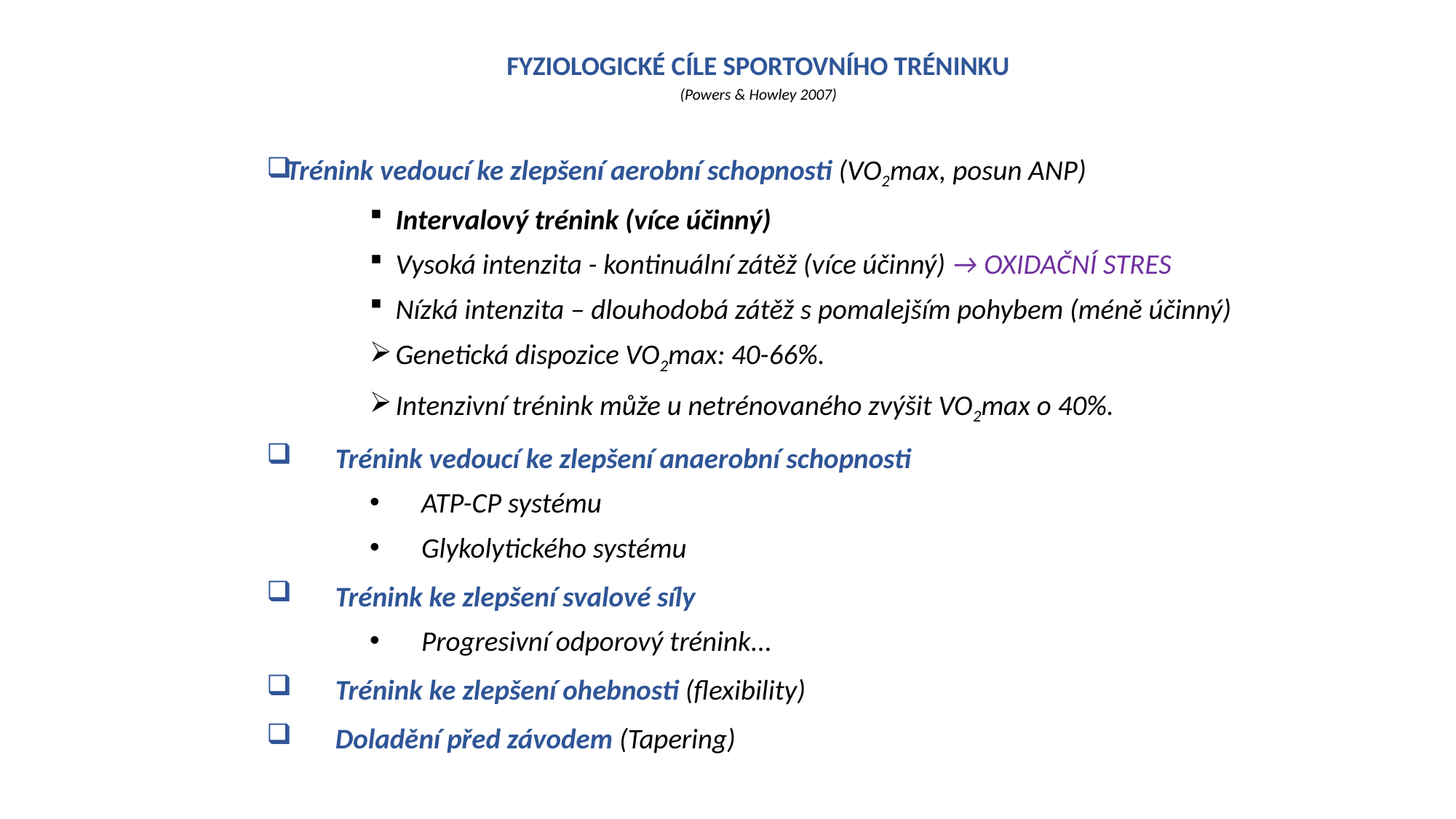

Fyziologické CÍLE SPORTOVNÍHO TRÉNINKU
(Powers & Howley 2007)
 Trénink vedoucí ke zlepšení aerobní schopnosti (VO2max, posun ANP)
Intervalový trénink (více účinný)
Vysoká intenzita - kontinuální zátěž (více účinný) → OXIDAČNÍ STRES
Nízká intenzita – dlouhodobá zátěž s pomalejším pohybem (méně účinný)
Genetická dispozice VO2max: 40-66%.
Intenzivní trénink může u netrénovaného zvýšit VO2max o 40%.
Trénink vedoucí ke zlepšení anaerobní schopnosti
ATP-CP systému
Glykolytického systému
Trénink ke zlepšení svalové síly
Progresivní odporový trénink...
Trénink ke zlepšení ohebnosti (flexibility)
Doladění před závodem (Tapering)